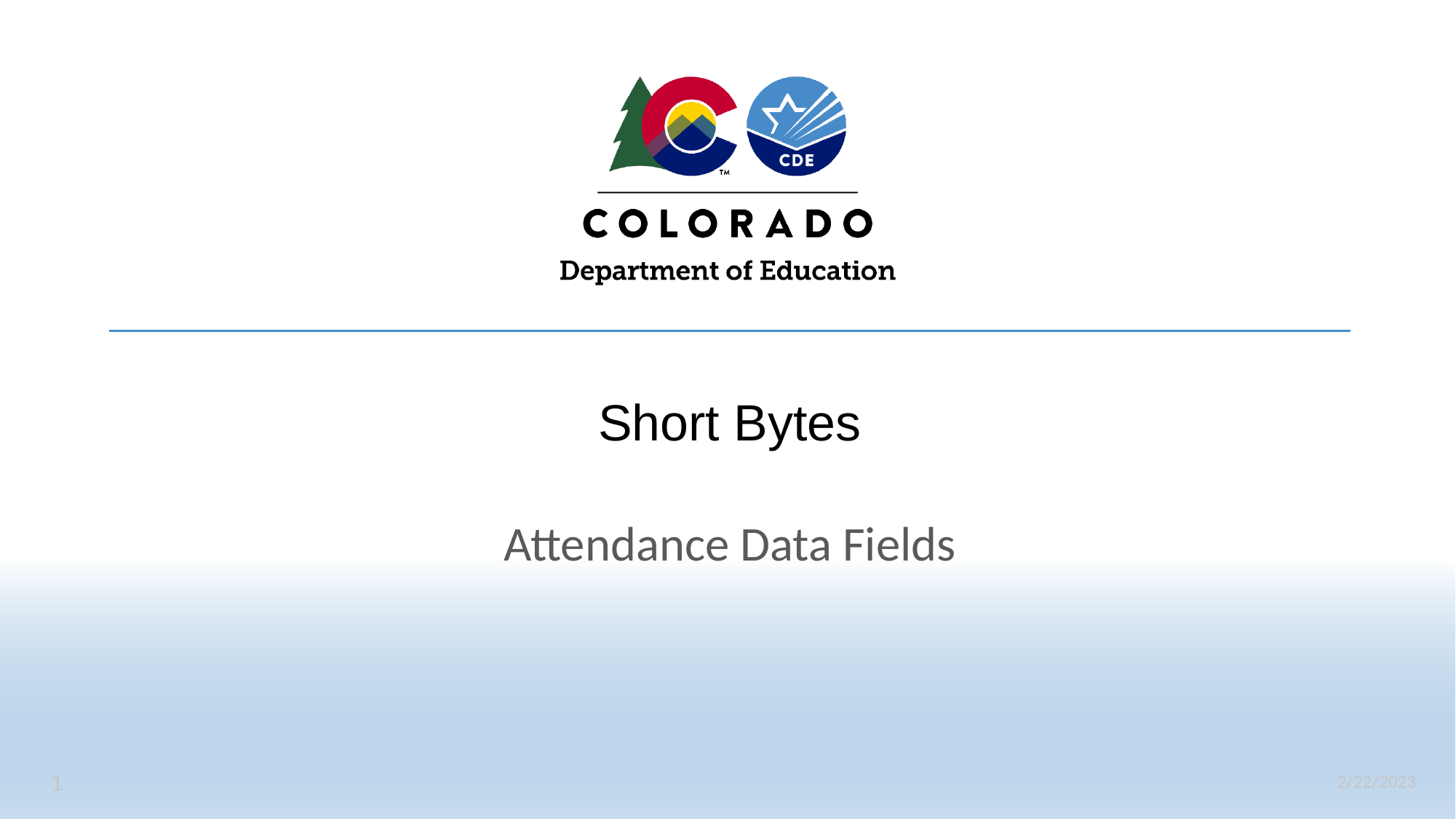

# Short Bytes
Attendance Data Fields
1
2/22/2023